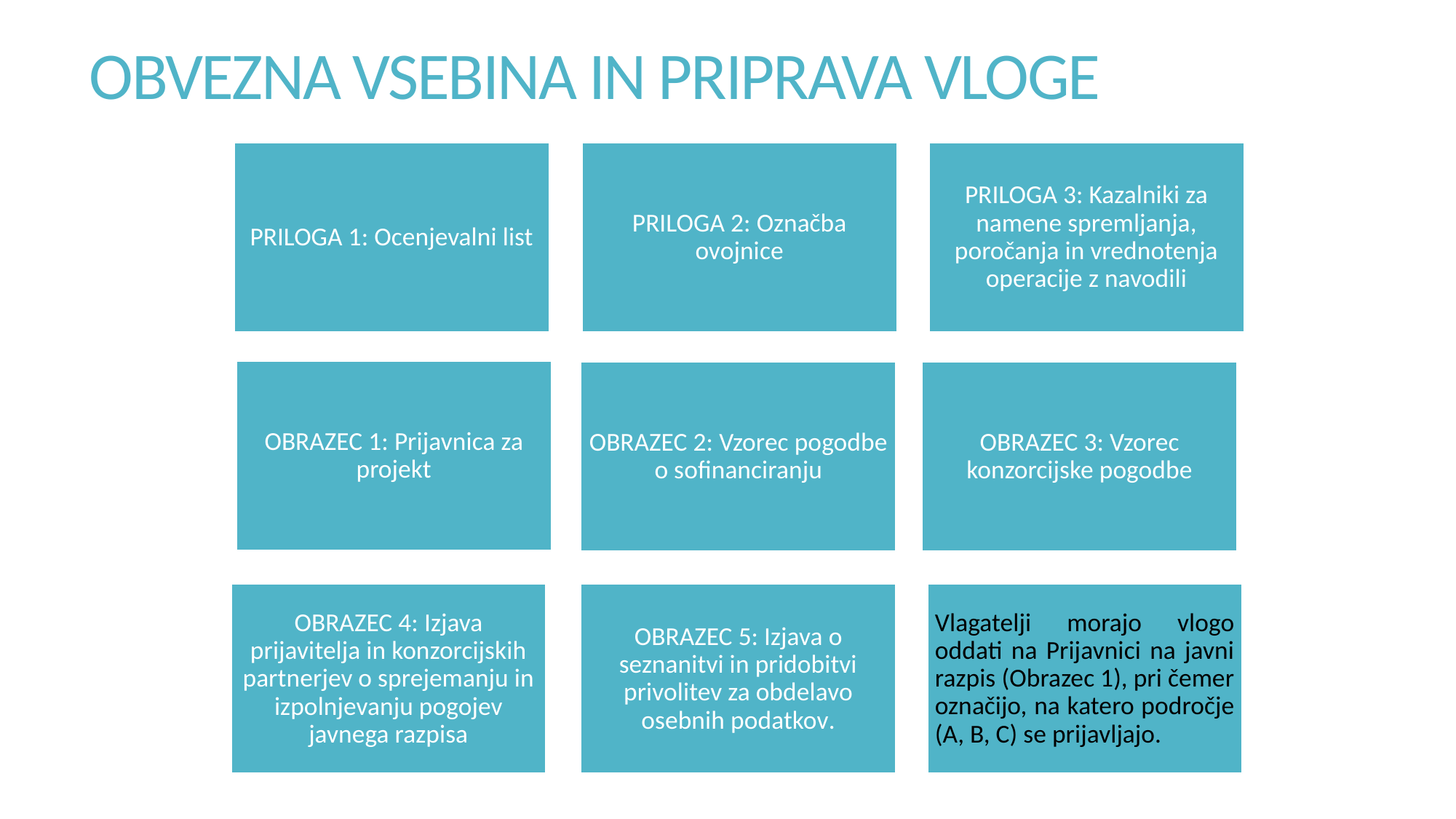

# OBVEZNA VSEBINA IN PRIPRAVA VLOGE
PRILOGA 1: Ocenjevalni list
PRILOGA 3: Kazalniki za namene spremljanja, poročanja in vrednotenja operacije z navodili
OBRAZEC 1: Prijavnica za projekt
OBRAZEC 2: Vzorec pogodbe o sofinanciranju
OBRAZEC 3: Vzorec konzorcijske pogodbe
OBRAZEC 4: Izjava prijavitelja in konzorcijskih partnerjev o sprejemanju in izpolnjevanju pogojev javnega razpisa
PRILOGA 2: Označba ovojnice
OBRAZEC 5: Izjava o seznanitvi in pridobitvi privolitev za obdelavo osebnih podatkov.
Vlagatelji morajo vlogo oddati na Prijavnici na javni razpis (Obrazec 1), pri čemer označijo, na katero področje (A, B, C) se prijavljajo.